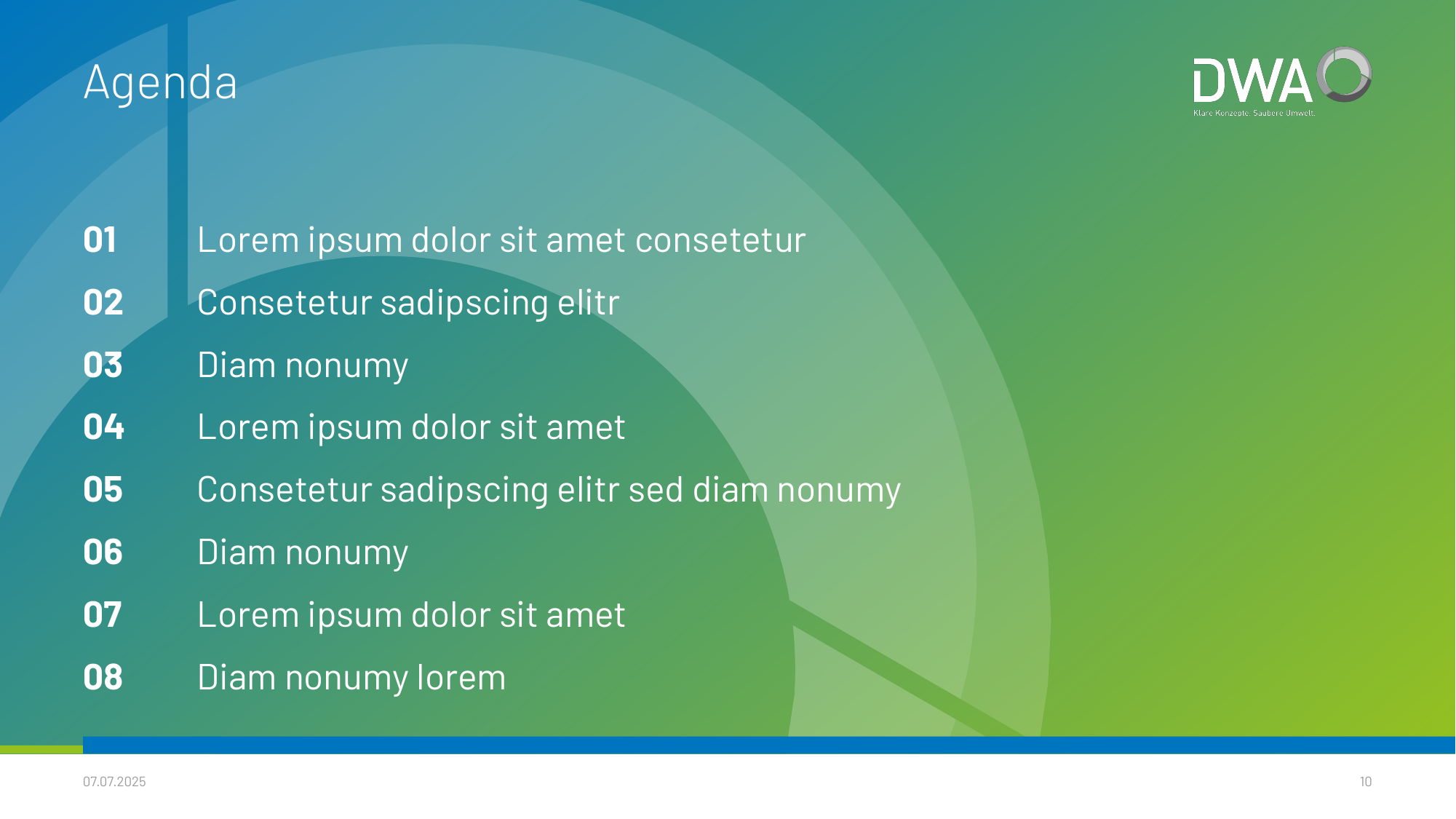

# Agenda
01
Lorem ipsum dolor sit amet consetetur
02
Consetetur sadipscing elitr
03
Diam nonumy
04
Lorem ipsum dolor sit amet

05
Consetetur sadipscing elitr sed diam nonumy
06
Diam nonumy

07
Lorem ipsum dolor sit amet
08
Diam nonumy lorem
07.07.2025

10